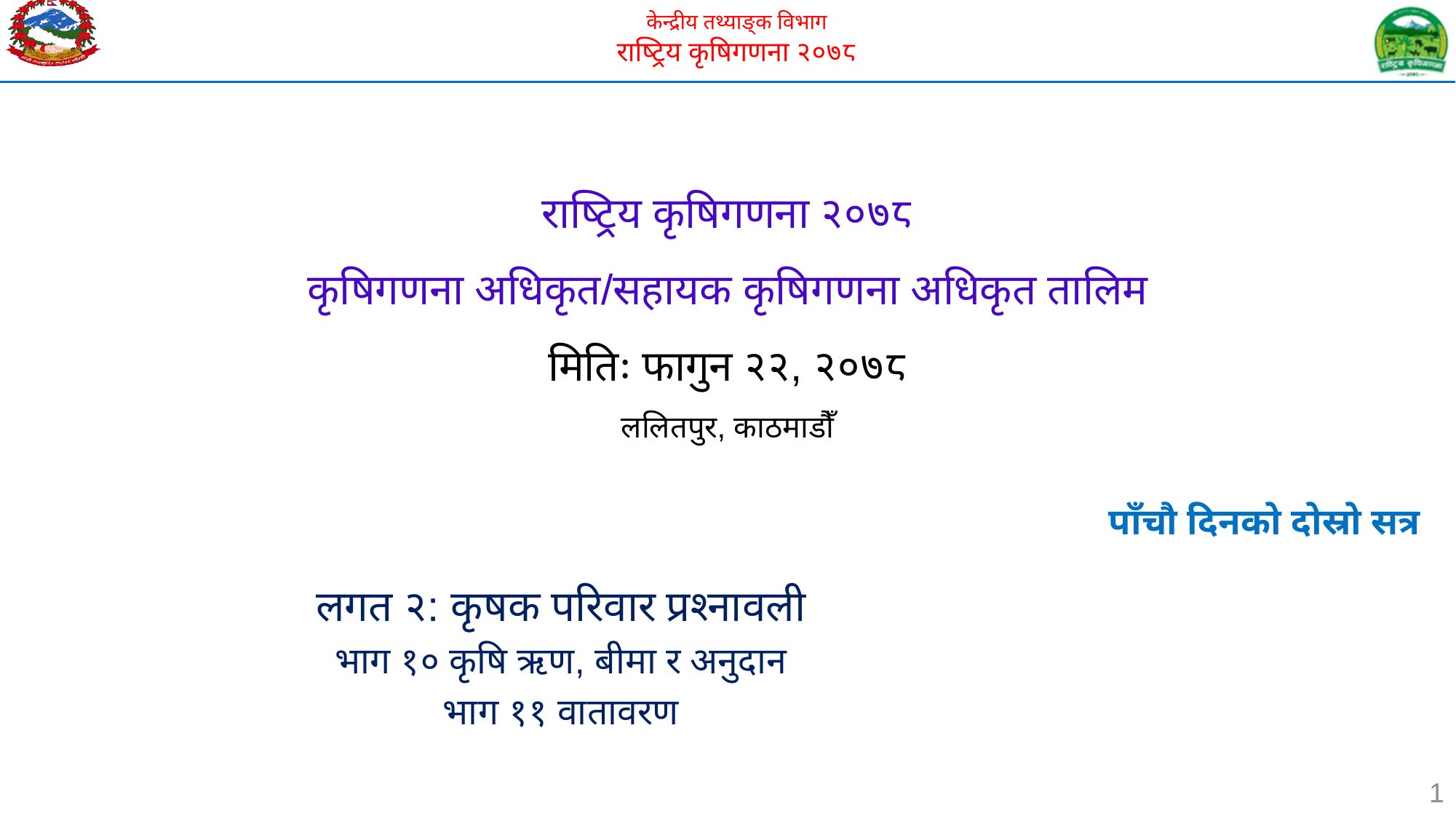

# राष्ट्रिय कृषिगणना २०७८ कृषिगणना अधिकृत/सहायक कृषिगणना अधिकृत तालिम मितिः फागुन २२, २०७८ ललितपुर, काठमाडौँ
 पाँचौ दिनको दोस्रो सत्र
लगत २: कृषक परिवार प्रश्नावली
भाग १० कृषि ऋण, बीमा र अनुदान
भाग ११ वातावरण
1